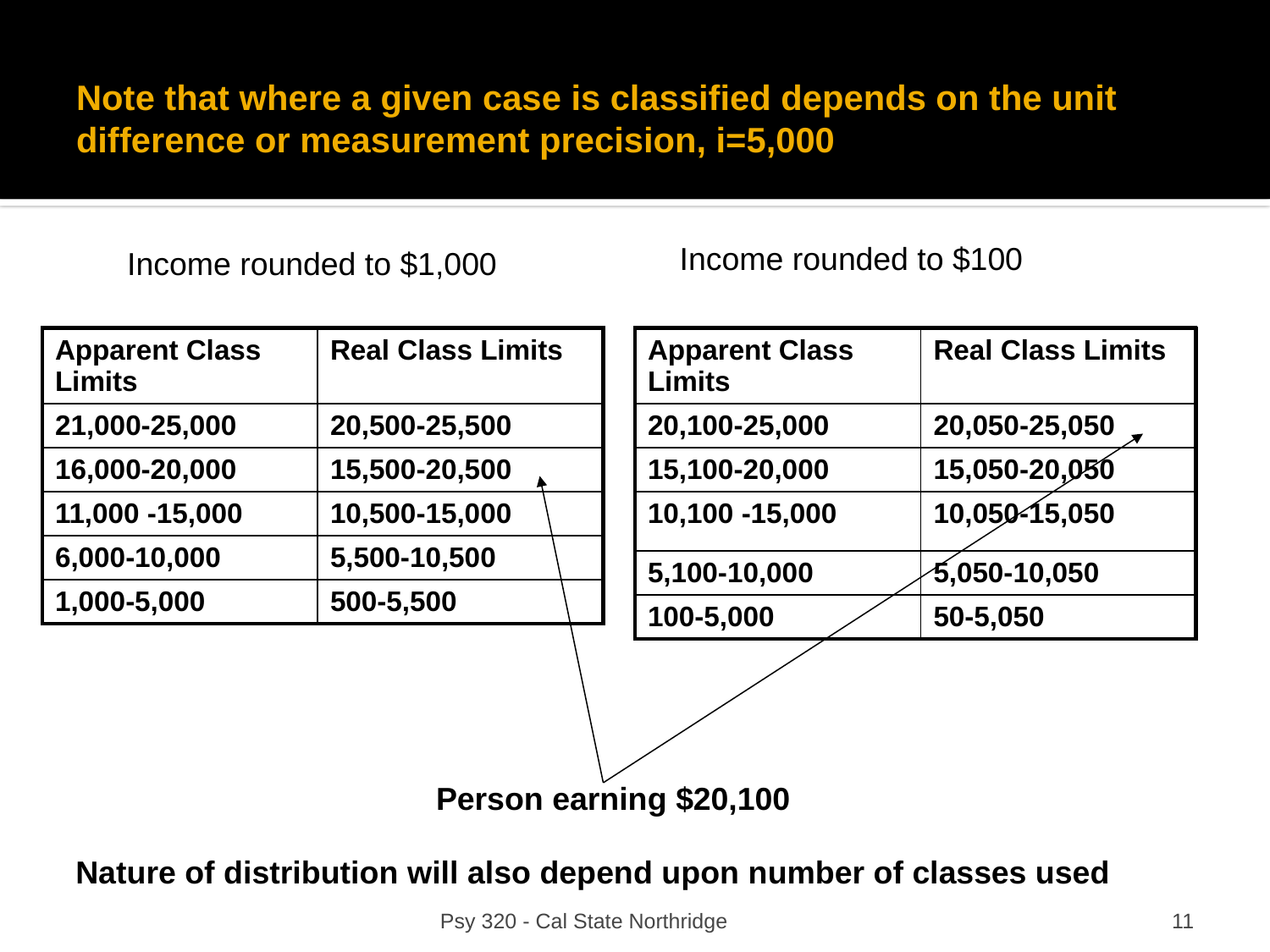

# Note that where a given case is classified depends on the unit difference or measurement precision, i=5,000
Income rounded to $100
Income rounded to $1,000
| Apparent Class Limits | Real Class Limits |
| --- | --- |
| 21,000-25,000 | 20,500-25,500 |
| 16,000-20,000 | 15,500-20,500 |
| 11,000 -15,000 | 10,500-15,000 |
| 6,000-10,000 | 5,500-10,500 |
| 1,000-5,000 | 500-5,500 |
| Apparent Class Limits | Real Class Limits |
| --- | --- |
| 20,100-25,000 | 20,050-25,050 |
| 15,100-20,000 | 15,050-20,050 |
| 10,100 -15,000 | 10,050-15,050 |
| 5,100-10,000 | 5,050-10,050 |
| 100-5,000 | 50-5,050 |

Person earning $20,100
Nature of distribution will also depend upon number of classes used
Psy 320 - Cal State Northridge
11